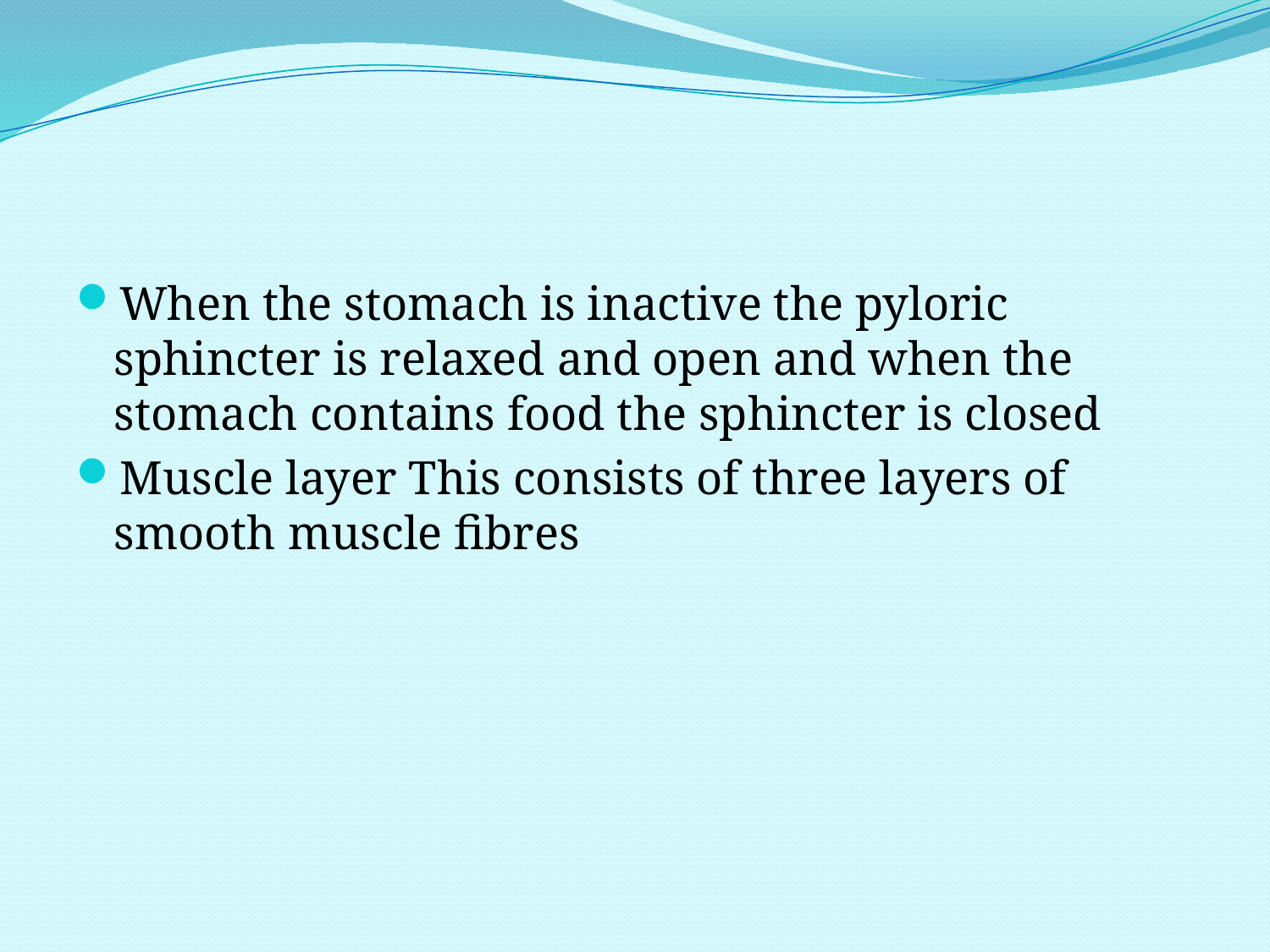

#
When the stomach is inactive the pyloric sphincter is relaxed and open and when the stomach contains food the sphincter is closed
Muscle layer This consists of three layers of  smooth muscle fibres